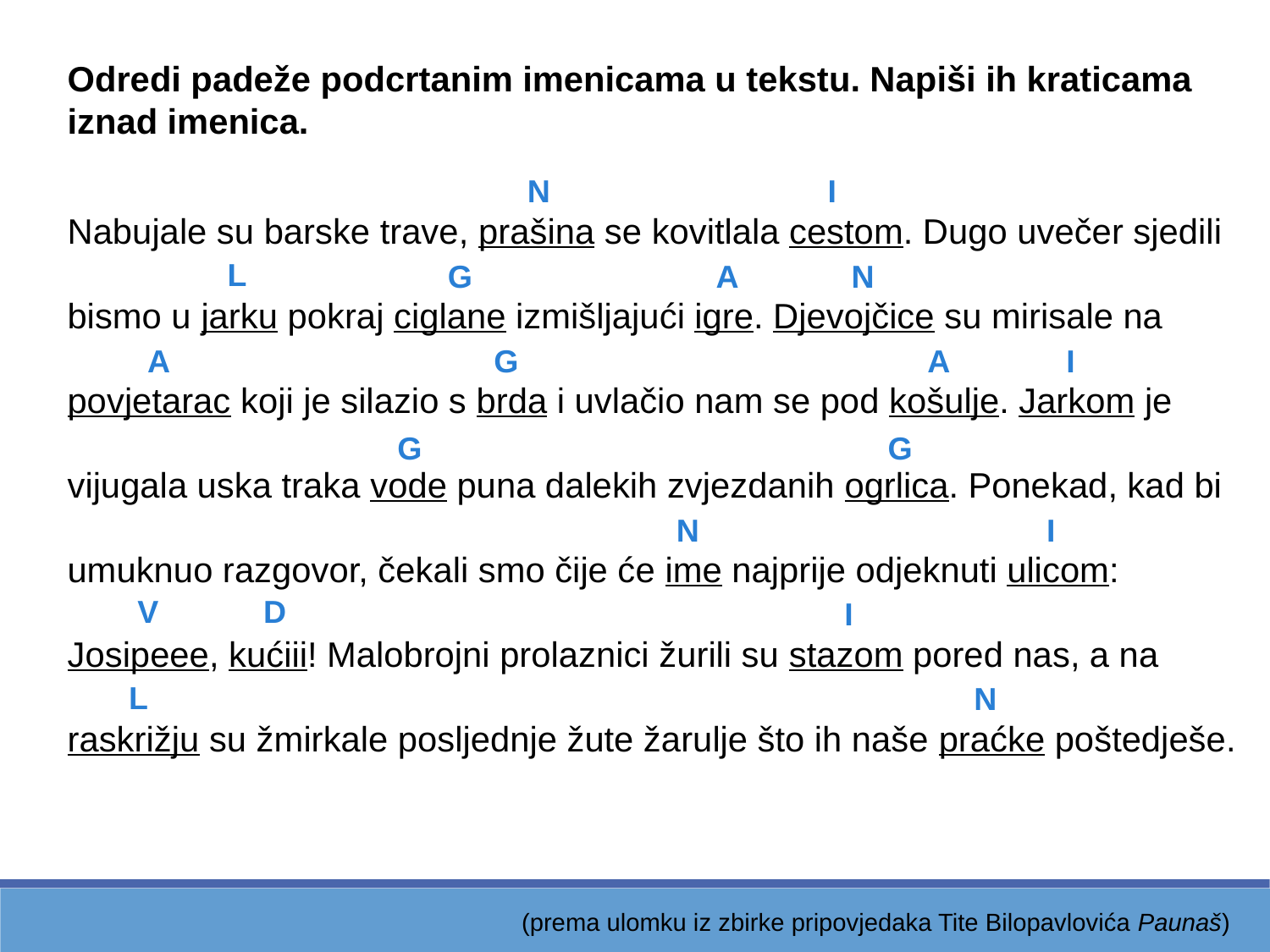

Odredi padeže podcrtanim imenicama u tekstu. Napiši ih kraticama iznad imenica.

Nabujale su barske trave, prašina se kovitlala cestom. Dugo uvečer sjedili bismo u jarku pokraj ciglane izmišljajući igre. Djevojčice su mirisale na povjetarac koji je silazio s brda i uvlačio nam se pod košulje. Jarkom je vijugala uska traka vode puna dalekih zvjezdanih ogrlica. Ponekad, kad bi umuknuo razgovor, čekali smo čije će ime najprije odjeknuti ulicom:
Josipeee, kućiii! Malobrojni prolaznici žurili su stazom pored nas, a na raskrižju su žmirkale posljednje žute žarulje što ih naše praćke poštedješe.

                                                                 (prema ulomku iz zbirke pripovjedaka Tite Bilopavlovića Paunaš)
N
I
L
G
A
N
A
G
A
I
G
G
I
N
V
D
I
L
N